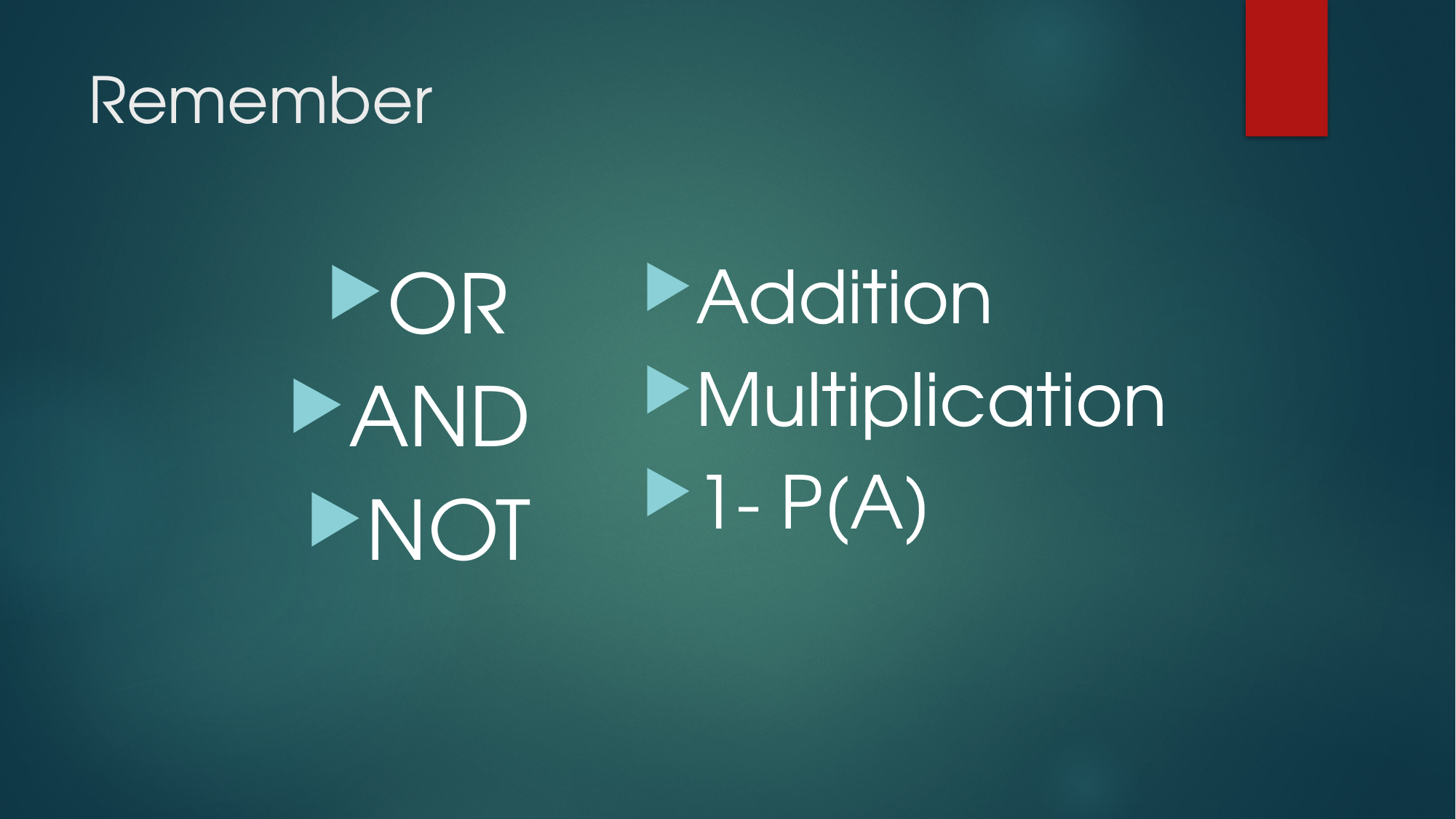

# Remember
Addition
Multiplication
1- P(A)
OR
AND
NOT